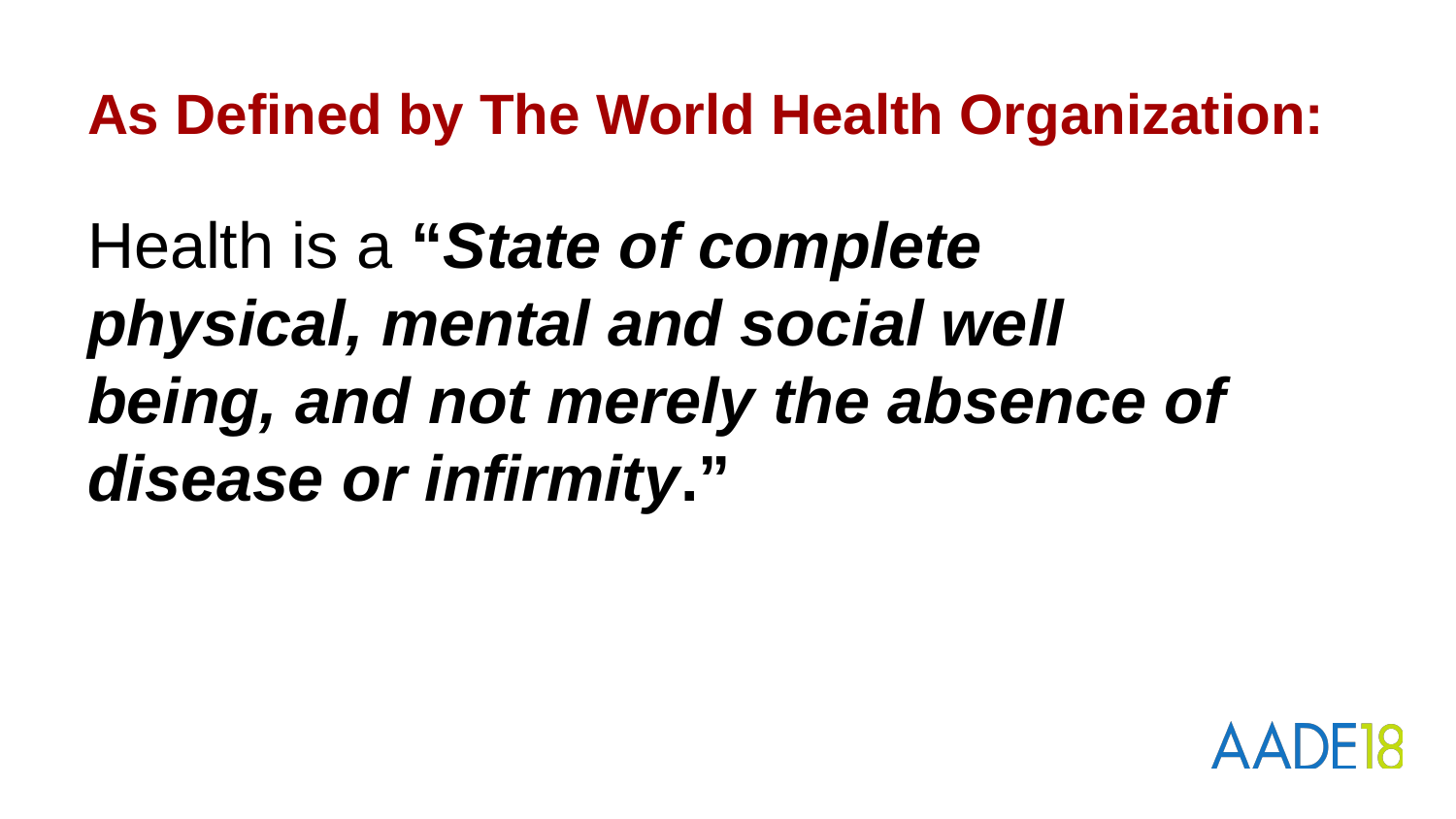

# As Defined by The World Health Organization:
Health is a “State of complete physical, mental and social well being, and not merely the absence of disease or infirmity.”